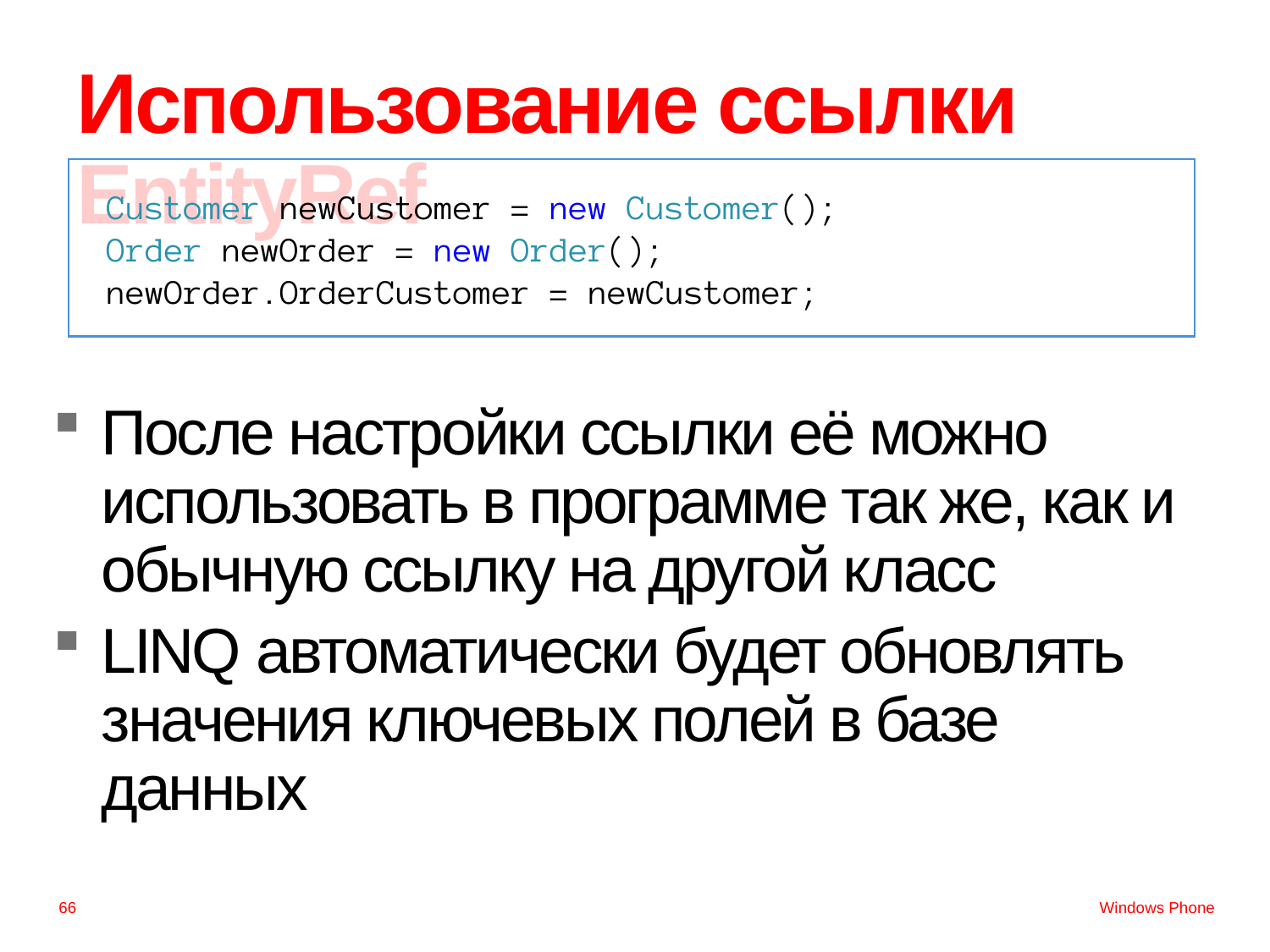

# Использование ссылки EntityRef
Customer newCustomer = new Customer();
Order newOrder = new Order();
newOrder.OrderCustomer = newCustomer;
После настройки ссылки её можно использовать в программе так же, как и обычную ссылку на другой класс
LINQ автоматически будет обновлять значения ключевых полей в базе данных
66